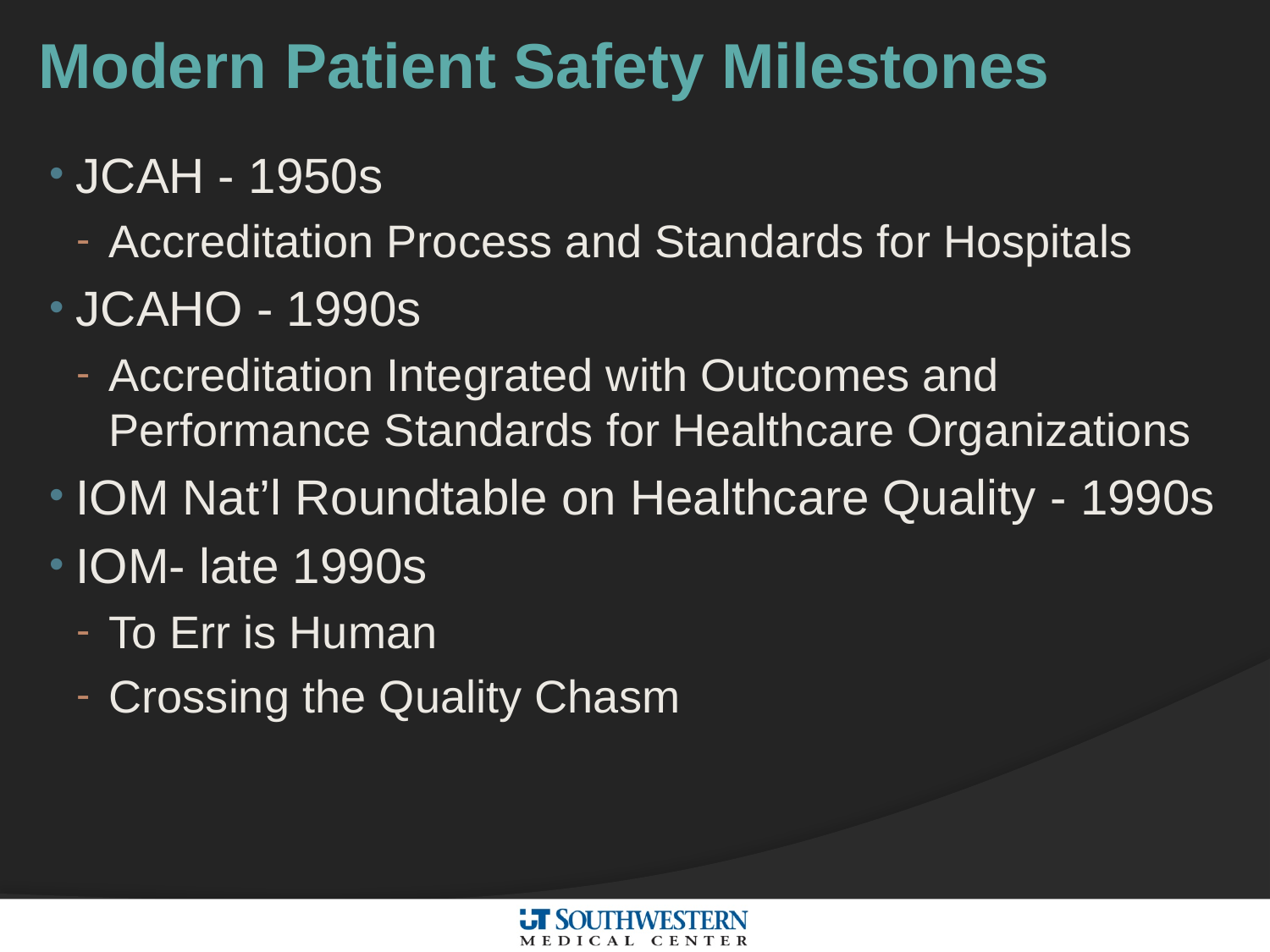

# Modern Patient Safety Milestones
JCAH - 1950s
Accreditation Process and Standards for Hospitals
JCAHO - 1990s
Accreditation Integrated with Outcomes and Performance Standards for Healthcare Organizations
IOM Nat’l Roundtable on Healthcare Quality - 1990s
IOM- late 1990s
To Err is Human
Crossing the Quality Chasm